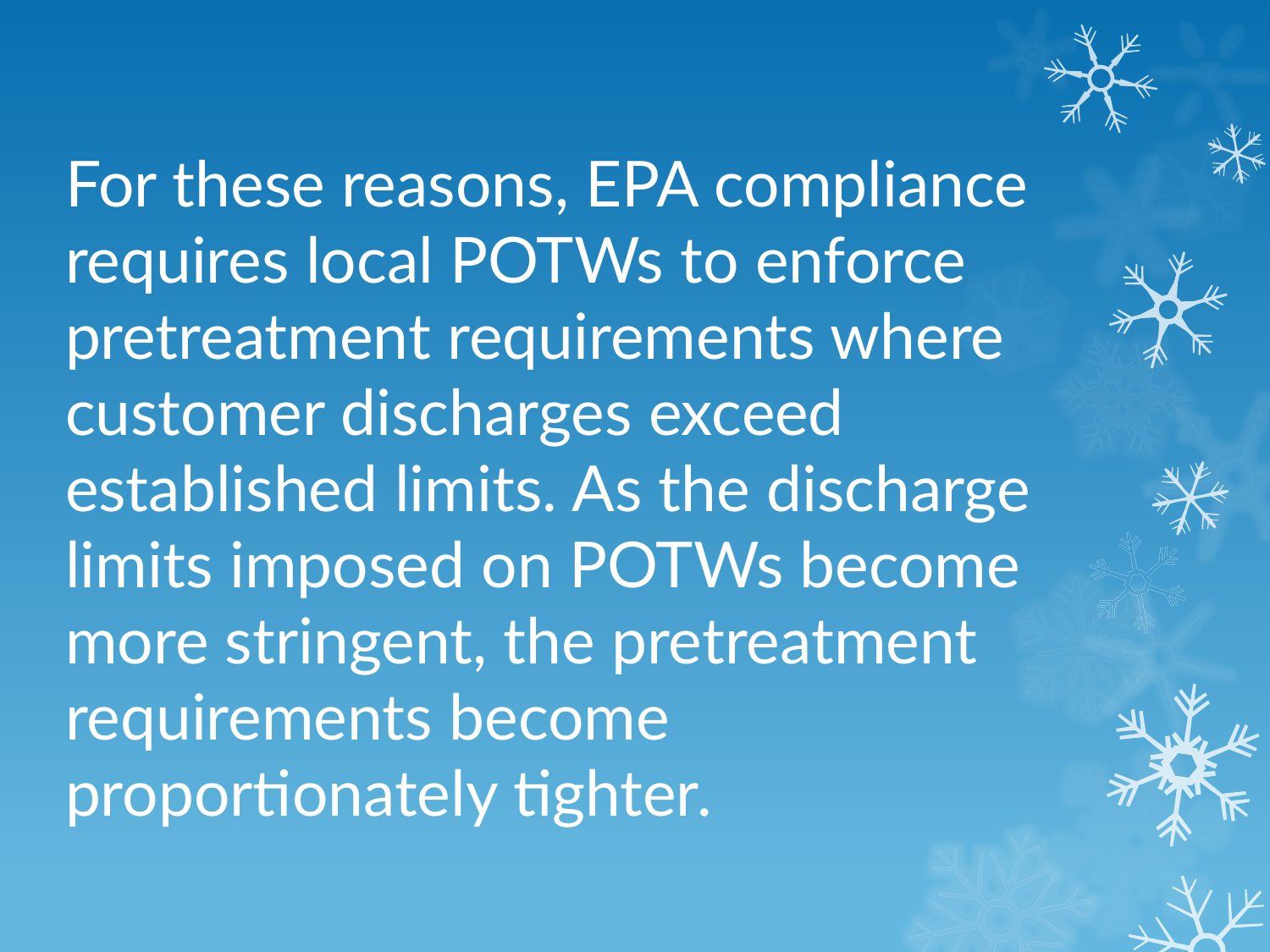

For these reasons, EPA compliance requires local POTWs to enforce pretreatment requirements where customer discharges exceed established limits. As the discharge limits imposed on POTWs become more stringent, the pretreatment requirements become proportionately tighter.